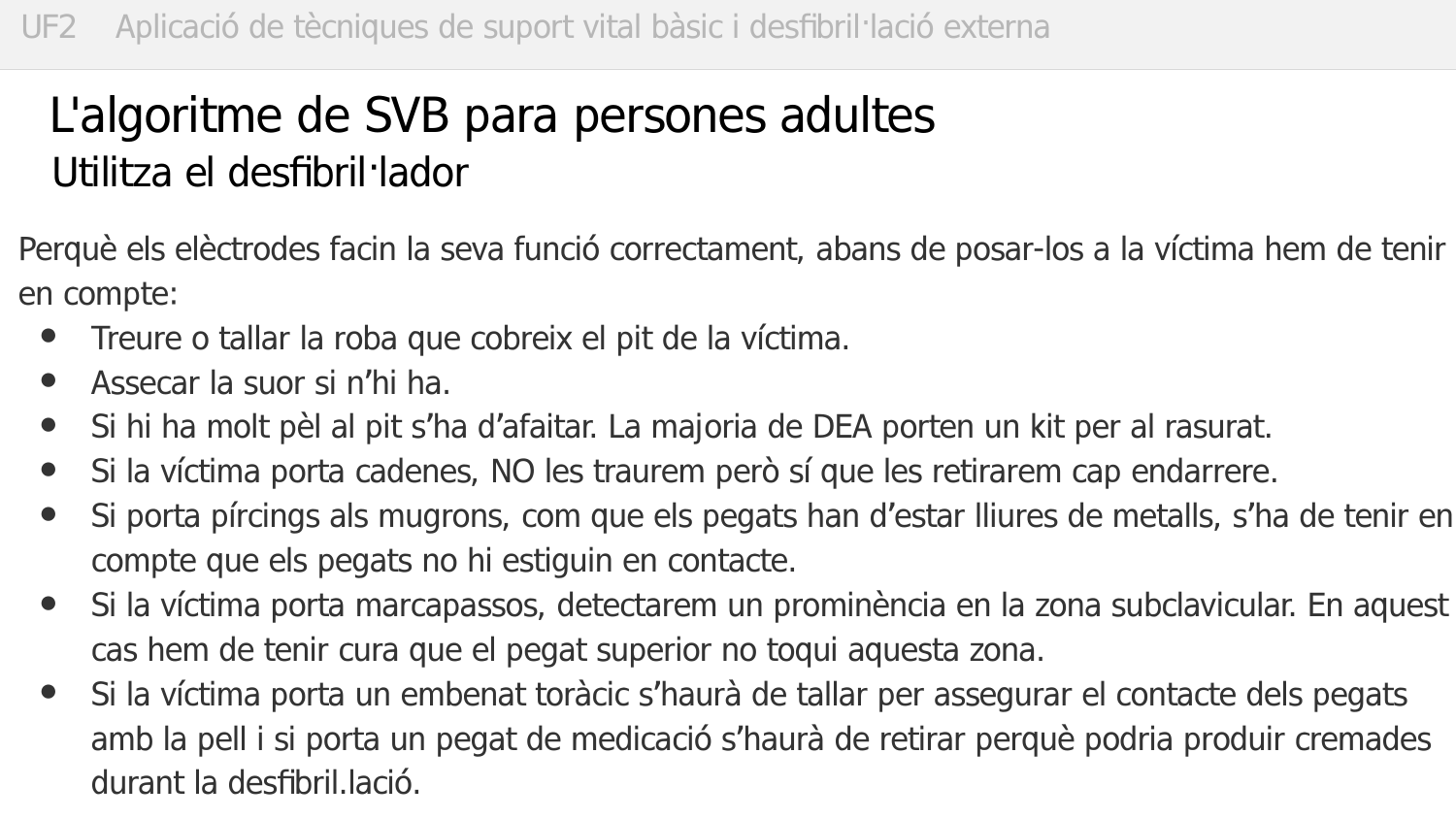

UF2    Aplicació de tècniques de suport vital bàsic i desfibril·lació externa
L'algoritme de SVB para persones adultes
Utilitza el desfibril·lador
Perquè els elèctrodes facin la seva funció correctament, abans de posar-los a la víctima hem de tenir en compte:
Treure o tallar la roba que cobreix el pit de la víctima.
Assecar la suor si n’hi ha.
Si hi ha molt pèl al pit s’ha d’afaitar. La majoria de DEA porten un kit per al rasurat.
Si la víctima porta cadenes, NO les traurem però sí que les retirarem cap endarrere.
Si porta pírcings als mugrons, com que els pegats han d’estar lliures de metalls, s’ha de tenir en compte que els pegats no hi estiguin en contacte.
Si la víctima porta marcapassos, detectarem un prominència en la zona subclavicular. En aquest cas hem de tenir cura que el pegat superior no toqui aquesta zona.
Si la víctima porta un embenat toràcic s’haurà de tallar per assegurar el contacte dels pegats amb la pell i si porta un pegat de medicació s’haurà de retirar perquè podria produir cremades durant la desfibril.lació.
.